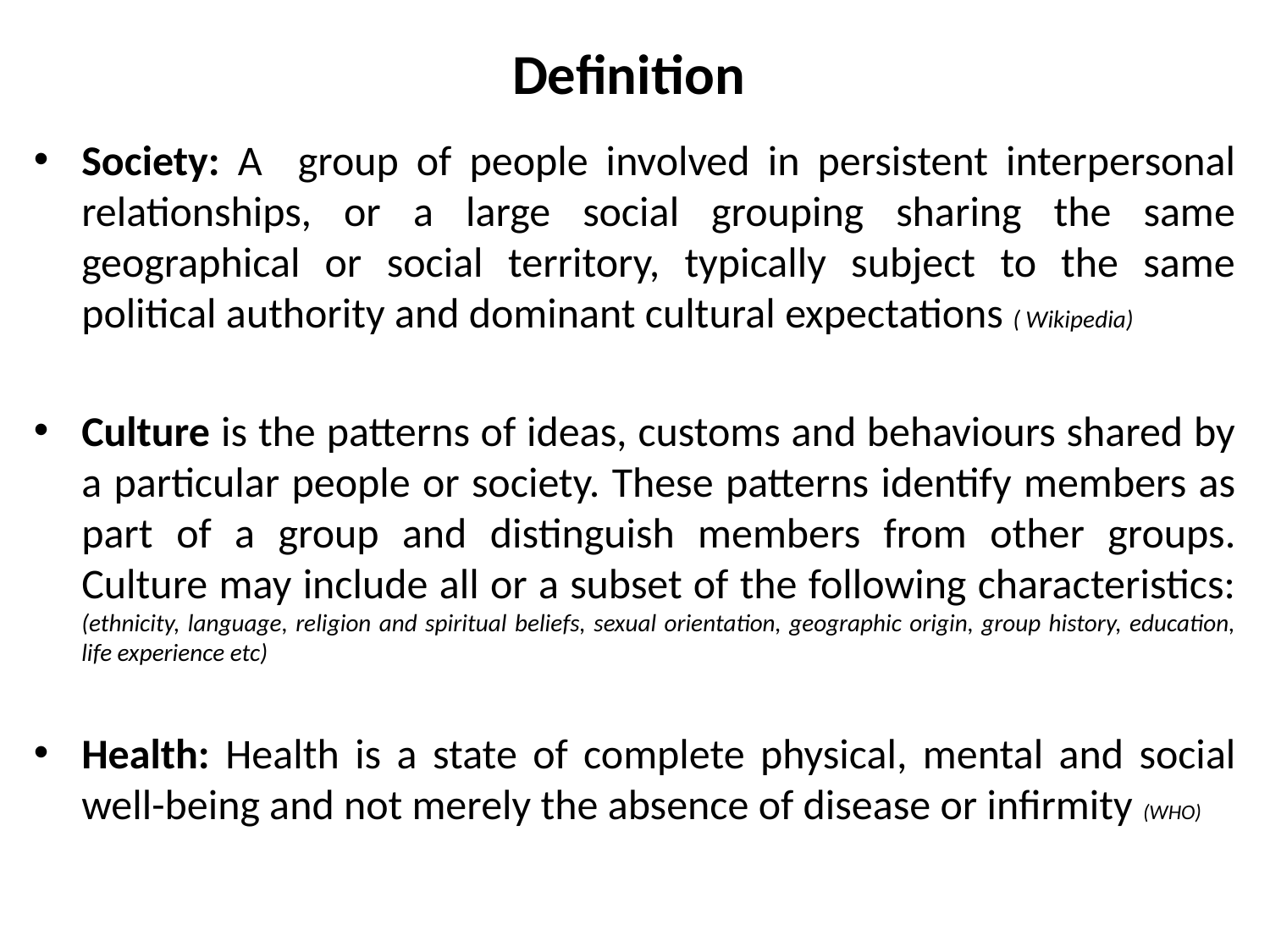

# Definition
Society: A  group of people involved in persistent interpersonal relationships, or a large social grouping sharing the same geographical or social territory, typically subject to the same political authority and dominant cultural expectations ( Wikipedia)

Culture is the patterns of ideas, customs and behaviours shared by a particular people or society. These patterns identify members as part of a group and distinguish members from other groups. Culture may include all or a subset of the following characteristics: (ethnicity, language, religion and spiritual beliefs, sexual orientation, geographic origin, group history, education, life experience etc)

Health: Health is a state of complete physical, mental and social well-being and not merely the absence of disease or infirmity (WHO)